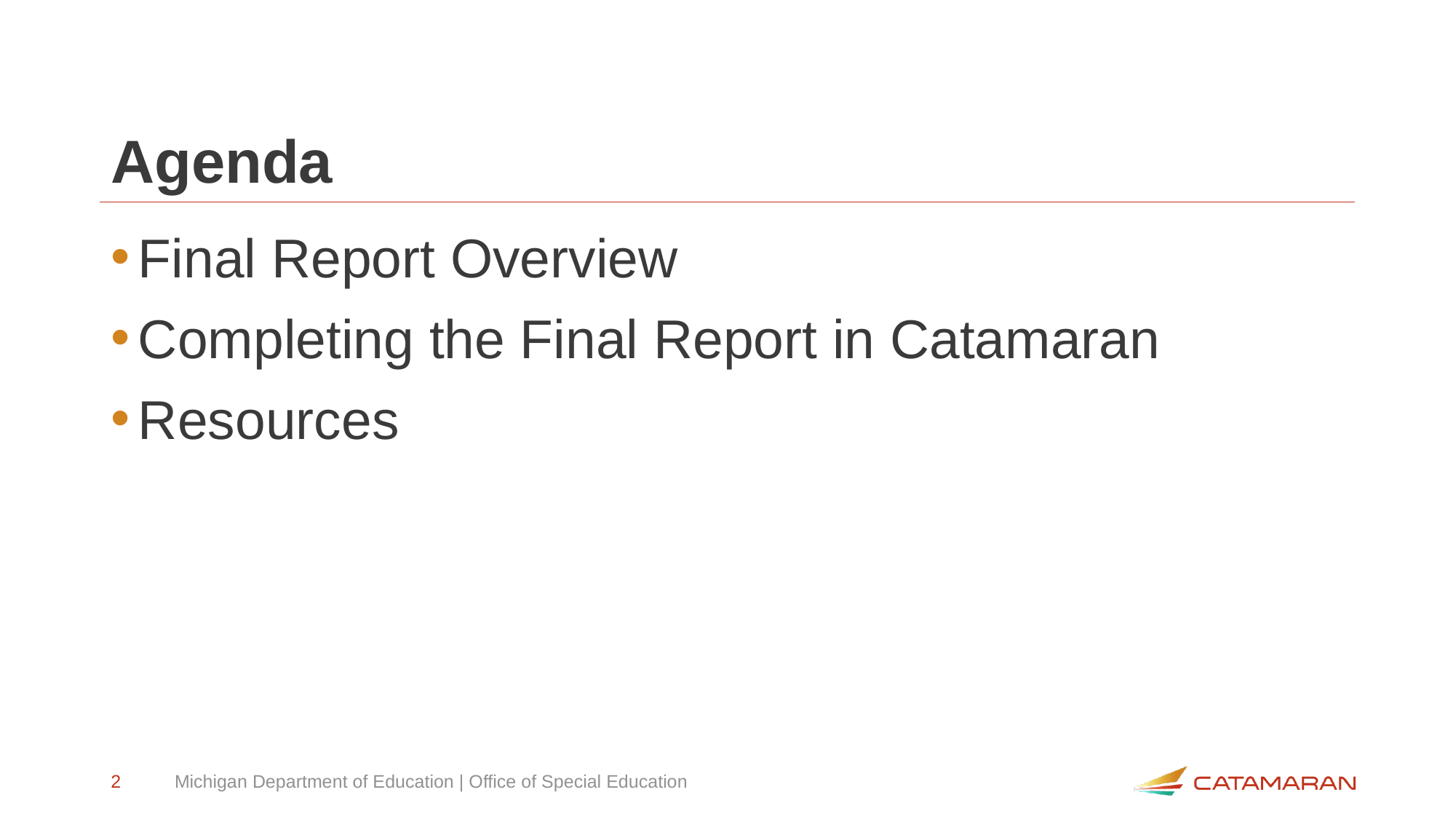

# Agenda
Final Report Overview
Completing the Final Report in Catamaran
Resources
2
Michigan Department of Education | Office of Special Education